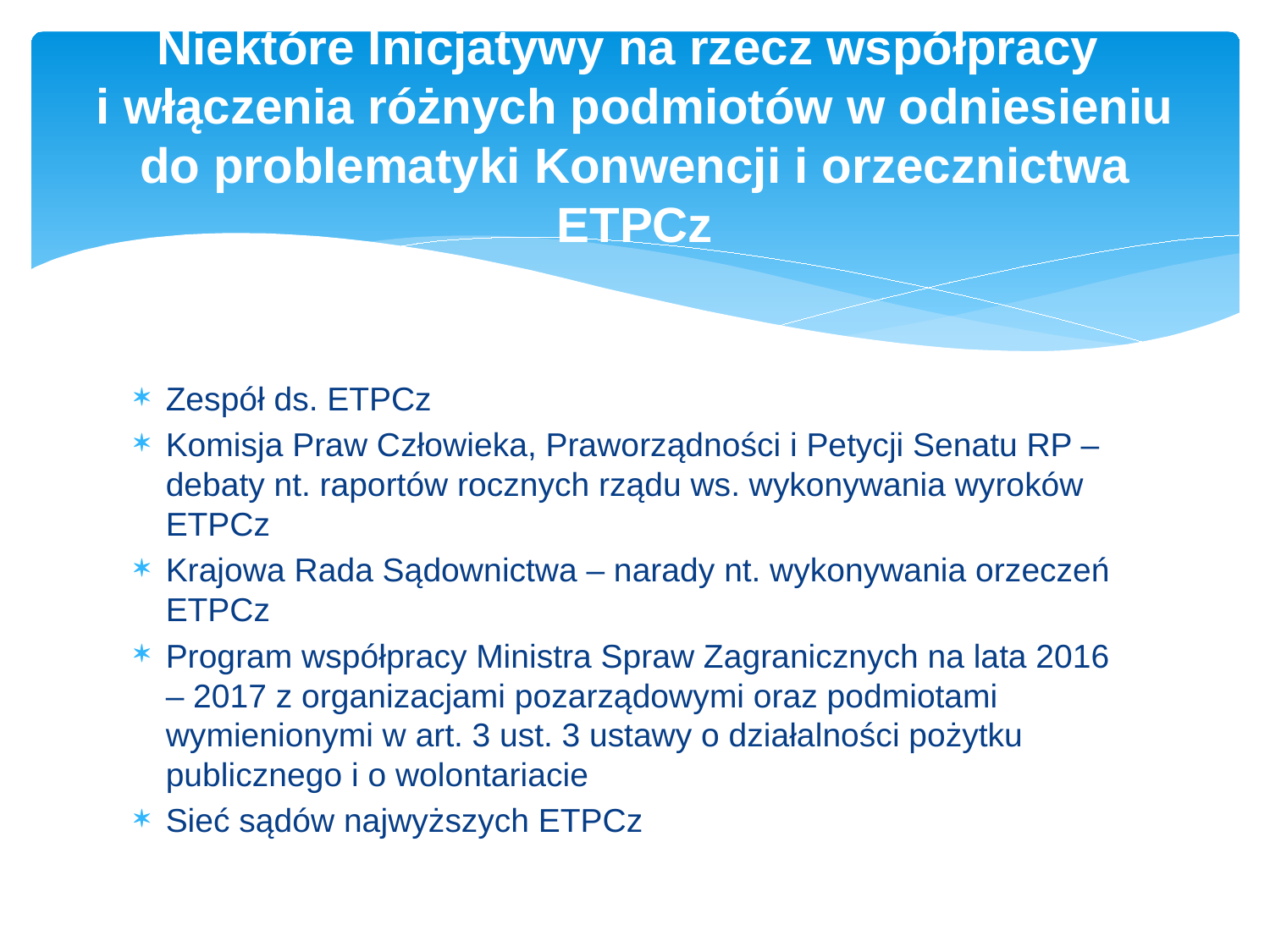

# Niektóre Inicjatywy na rzecz współpracy i włączenia różnych podmiotów w odniesieniu do problematyki Konwencji i orzecznictwa ETPCz
Zespół ds. ETPCz
Komisja Praw Człowieka, Praworządności i Petycji Senatu RP – debaty nt. raportów rocznych rządu ws. wykonywania wyroków ETPCz
Krajowa Rada Sądownictwa – narady nt. wykonywania orzeczeń ETPCz
Program współpracy Ministra Spraw Zagranicznych na lata 2016 – 2017 z organizacjami pozarządowymi oraz podmiotami wymienionymi w art. 3 ust. 3 ustawy o działalności pożytku publicznego i o wolontariacie
Sieć sądów najwyższych ETPCz